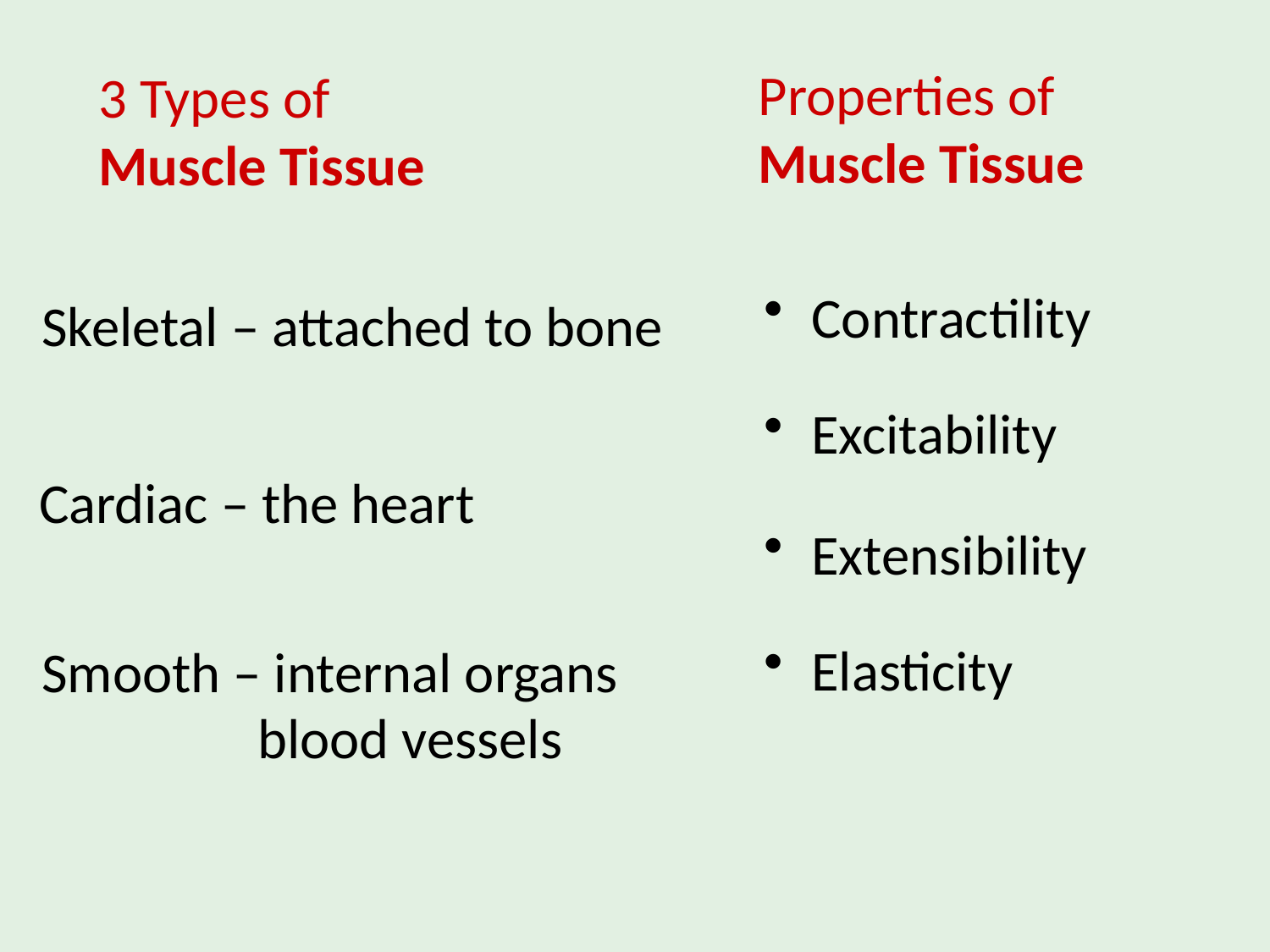

Properties of
Muscle Tissue
3 Types of
Muscle Tissue
Contractility
Skeletal – attached to bone
Excitability
Cardiac – the heart
Extensibility
Elasticity
Smooth – internal organs
                 blood vessels